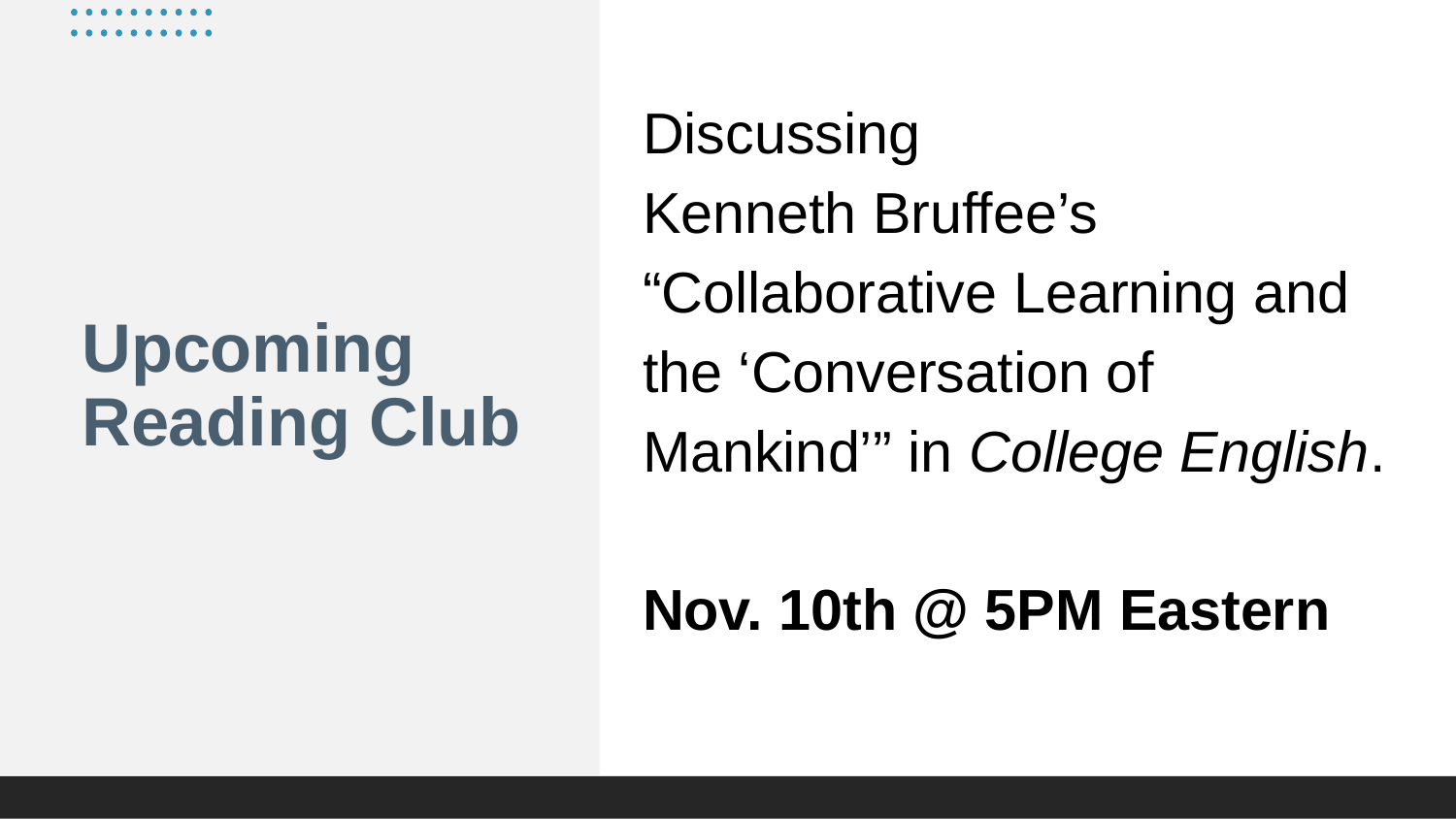

Discussing
Kenneth Bruffee’s “Collaborative Learning and the ‘Conversation of Mankind’” in College English.

Nov. 10th @ 5PM Eastern

# Upcoming Reading Club